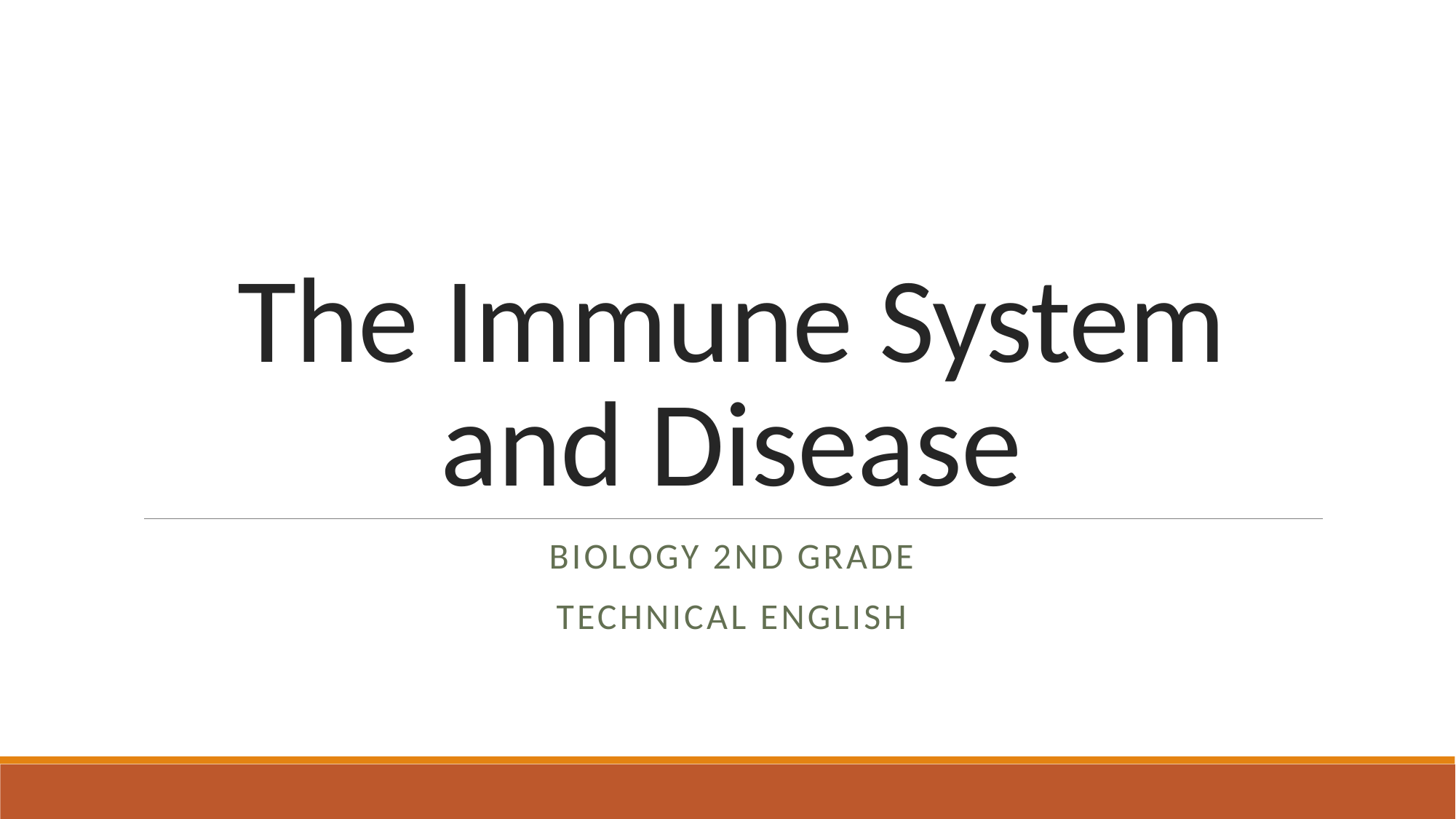

# The Immune System and Disease
Biology 2nd Grade
Technical English